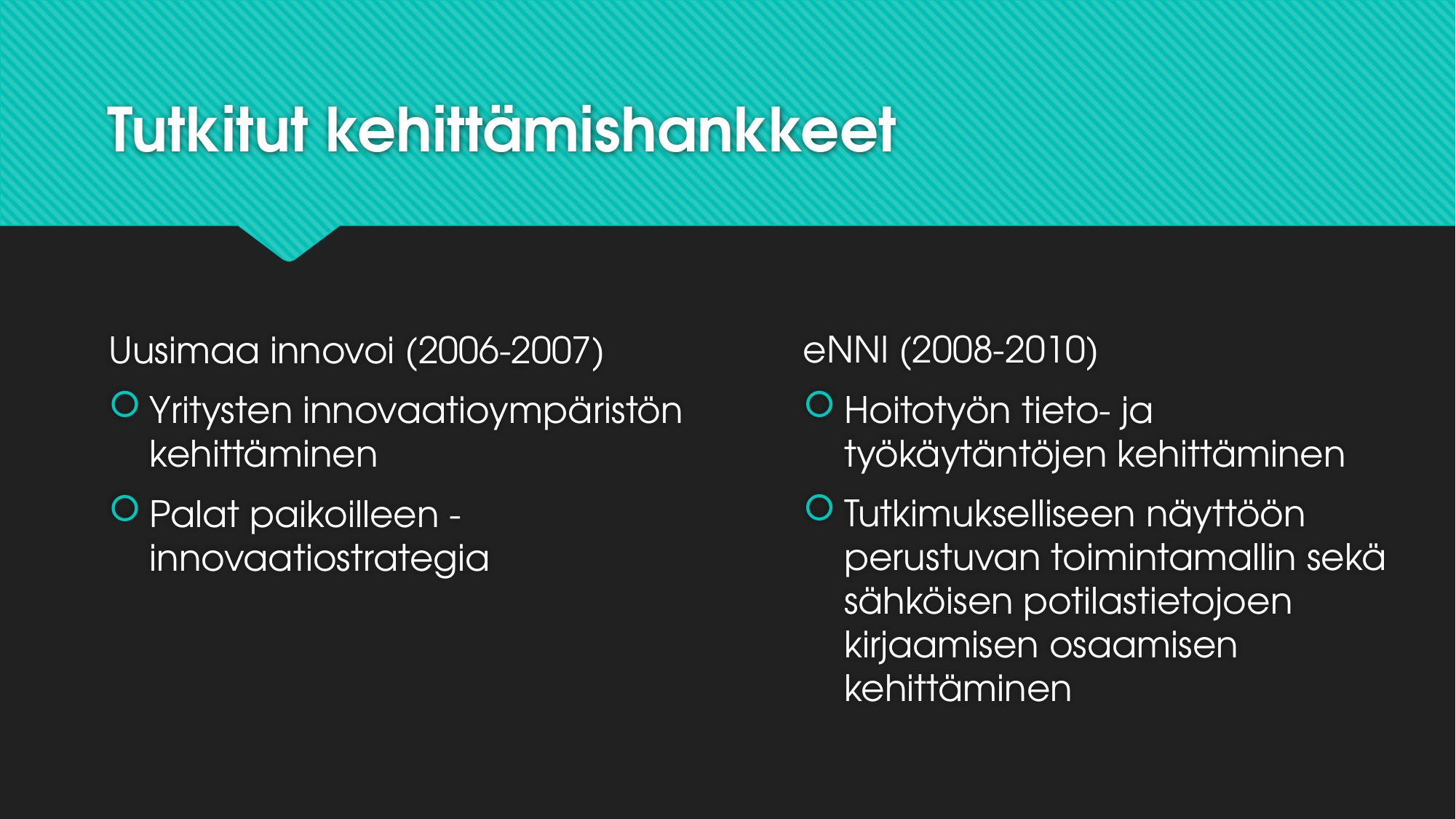

# Tutkitut kehittämishankkeet
Uusimaa innovoi (2006-2007)
Yritysten innovaatioympäristön kehittäminen
Palat paikoilleen -innovaatiostrategia

eNNI (2008-2010)
Hoitotyön tieto- ja työkäytäntöjen kehittäminen
Tutkimukselliseen näyttöön perustuvan toimintamallin sekä sähköisen potilastietojoen kirjaamisen osaamisen kehittäminen